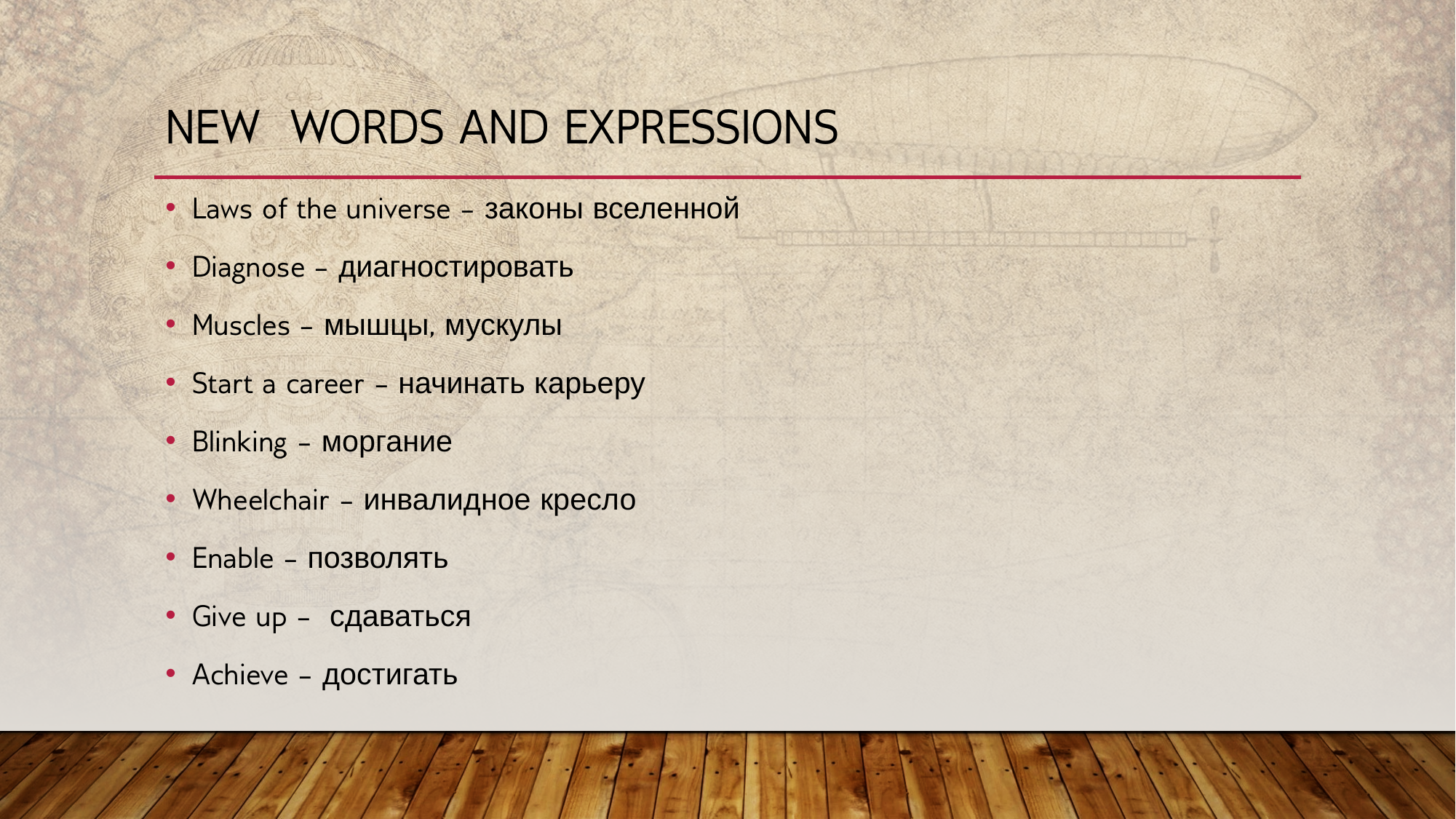

# New  words and expressions
Laws of the universe – законы вселенной
Diagnose – диагностировать
Muscles – мышцы, мускулы
Start a career – начинать карьеру
Blinking – моргание
Wheelchair – инвалидное кресло
Enable – позволять
Give up –  сдаваться
Achieve – достигать